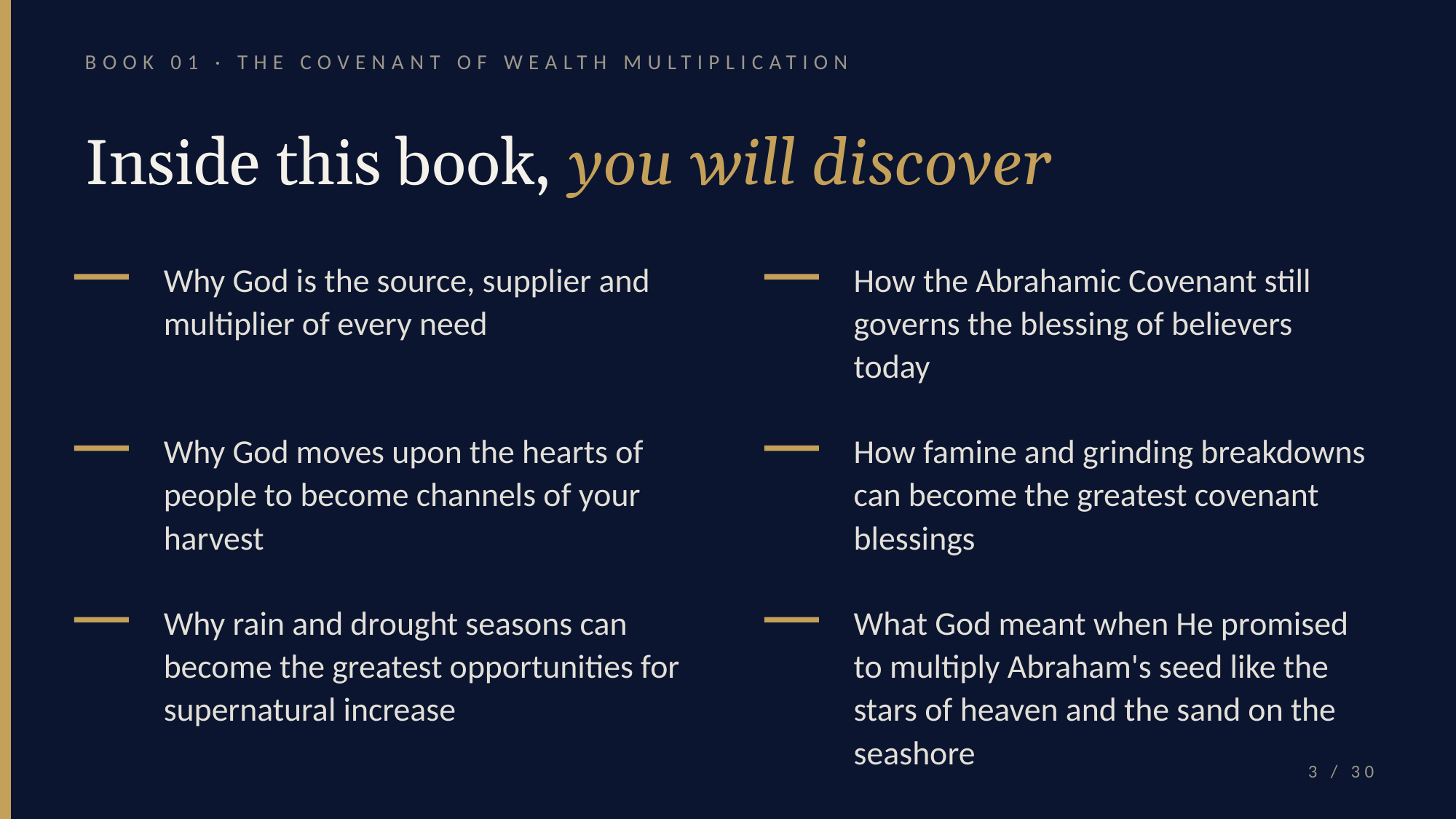

BOOK 01 · THE COVENANT OF WEALTH MULTIPLICATION
Inside this book, you will discover
Why God is the source, supplier and multiplier of every need
How the Abrahamic Covenant still governs the blessing of believers today

Why God moves upon the hearts of people to become channels of your harvest
How famine and grinding breakdowns can become the greatest covenant blessings

Why rain and drought seasons can become the greatest opportunities for supernatural increase
What God meant when He promised to multiply Abraham's seed like the stars of heaven and the sand on the seashore

3 / 30